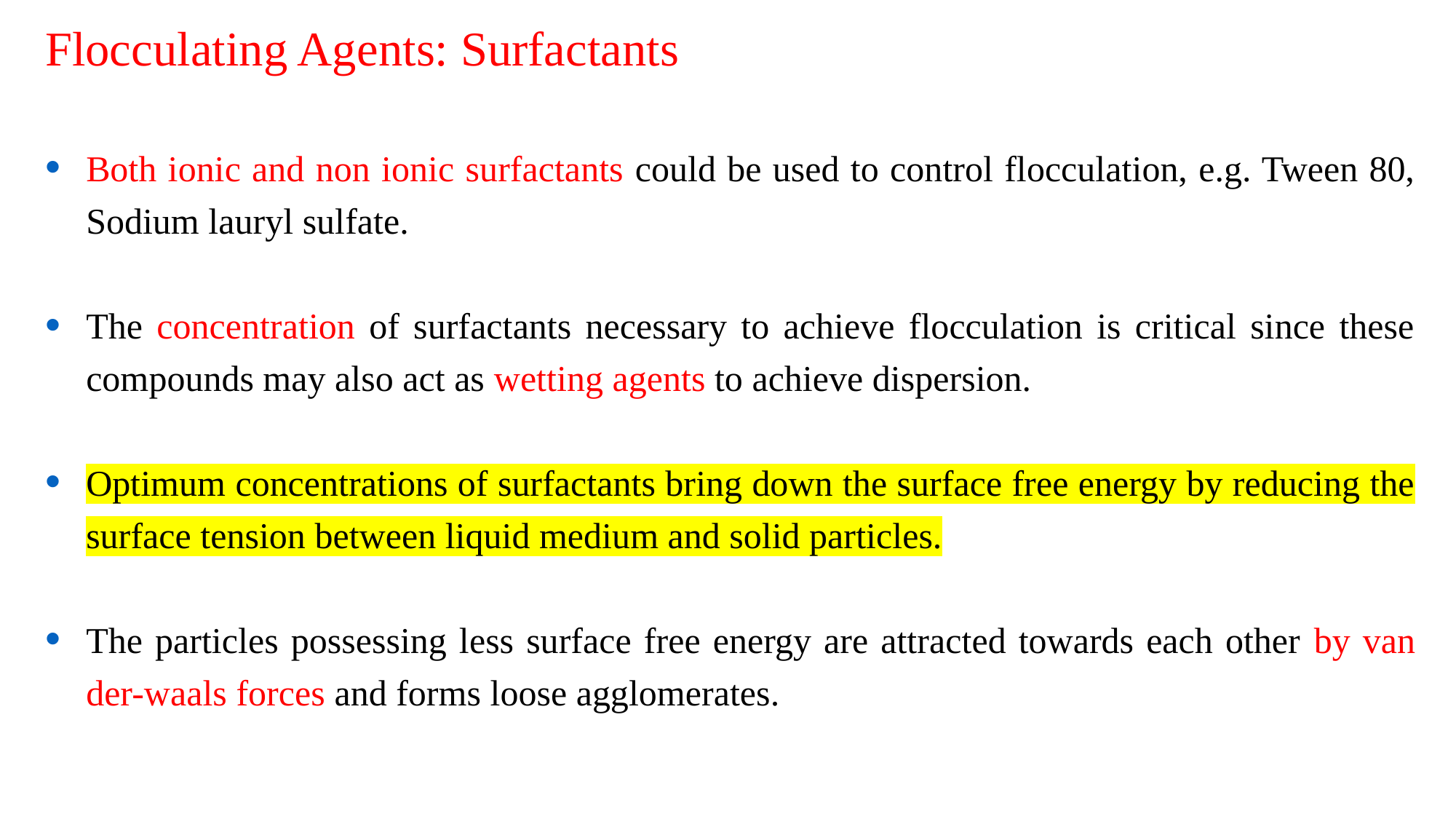

Flocculating Agents: Surfactants

Both ionic and non ionic surfactants could be used to control flocculation, e.g. Tween 80, Sodium lauryl sulfate.

The concentration of surfactants necessary to achieve flocculation is critical since these compounds may also act as wetting agents to achieve dispersion.

Optimum concentrations of surfactants bring down the surface free energy by reducing the surface tension between liquid medium and solid particles.

The particles possessing less surface free energy are attracted towards each other by van der-waals forces and forms loose agglomerates.